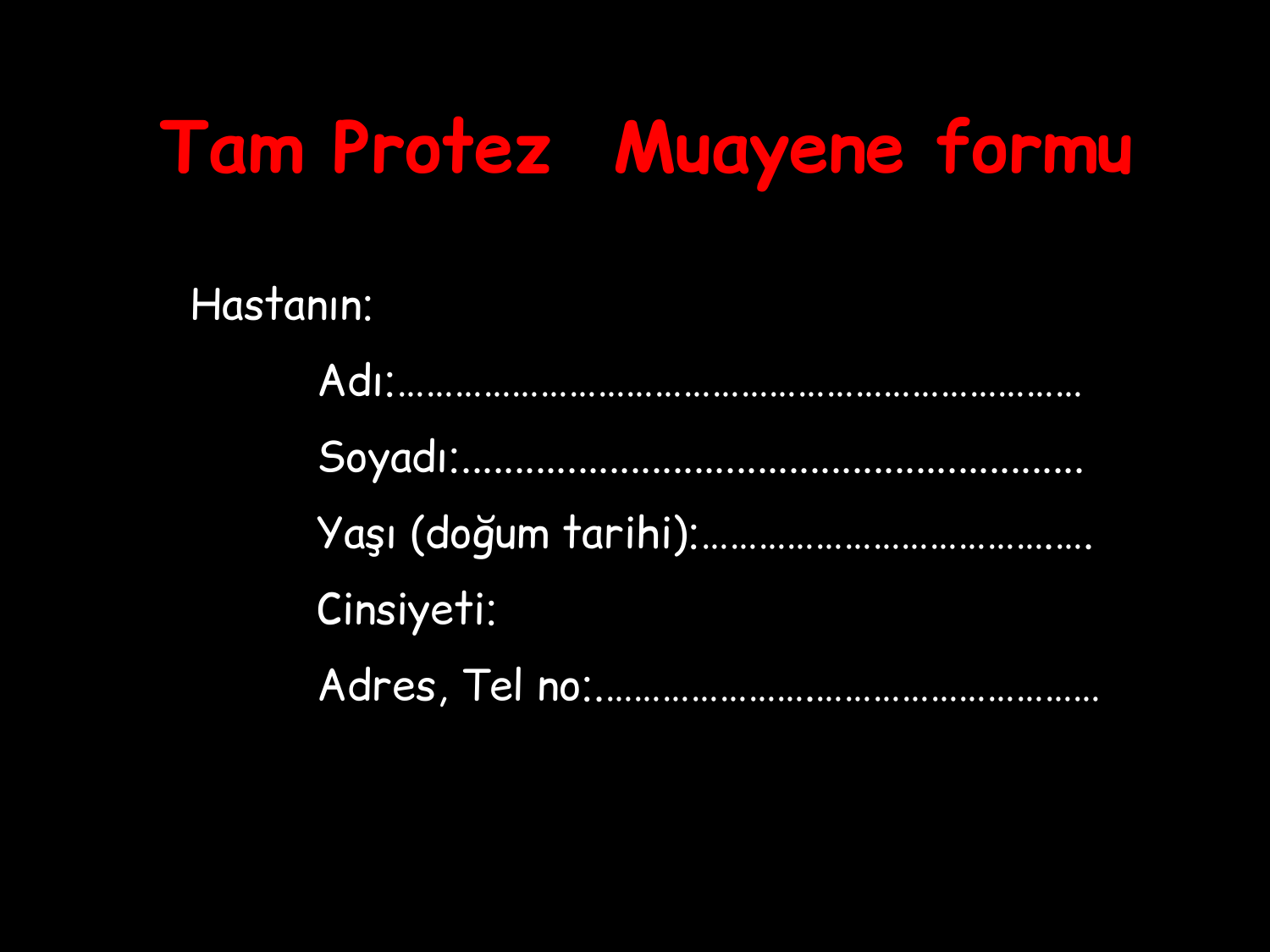

Tam Protez  Muayene formu
Hastanın:
	Adı:………………………………………………………………
	Soyadı:...........................................................
	Yaşı (doğum tarihi):……………………………….….
	Cinsiyeti:
	Adres, Tel no:.………………….…………………………